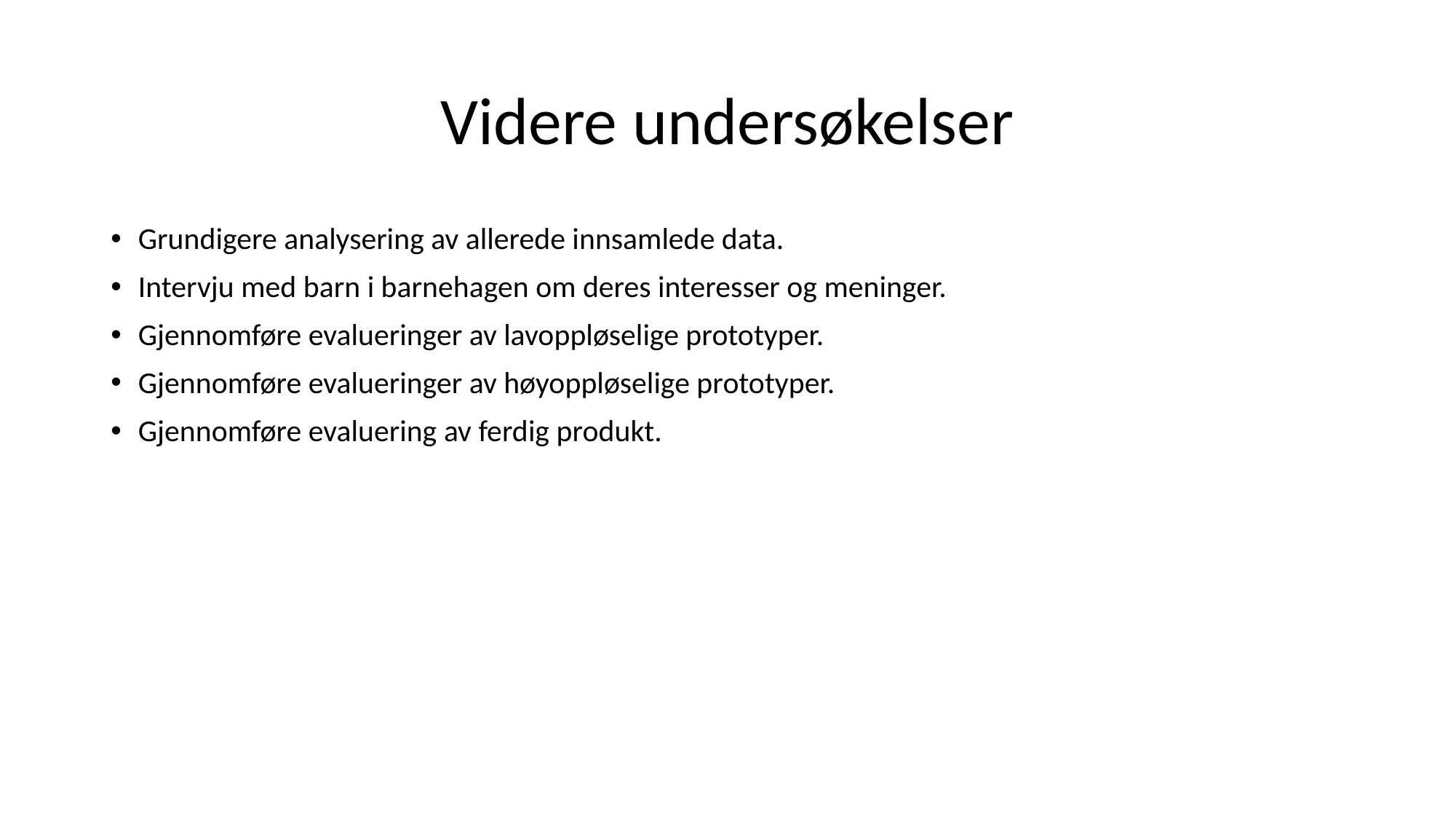

# Videre undersøkelser
Grundigere analysering av allerede innsamlede data.
Intervju med barn i barnehagen om deres interesser og meninger.
Gjennomføre evalueringer av lavoppløselige prototyper.
Gjennomføre evalueringer av høyoppløselige prototyper.
Gjennomføre evaluering av ferdig produkt.